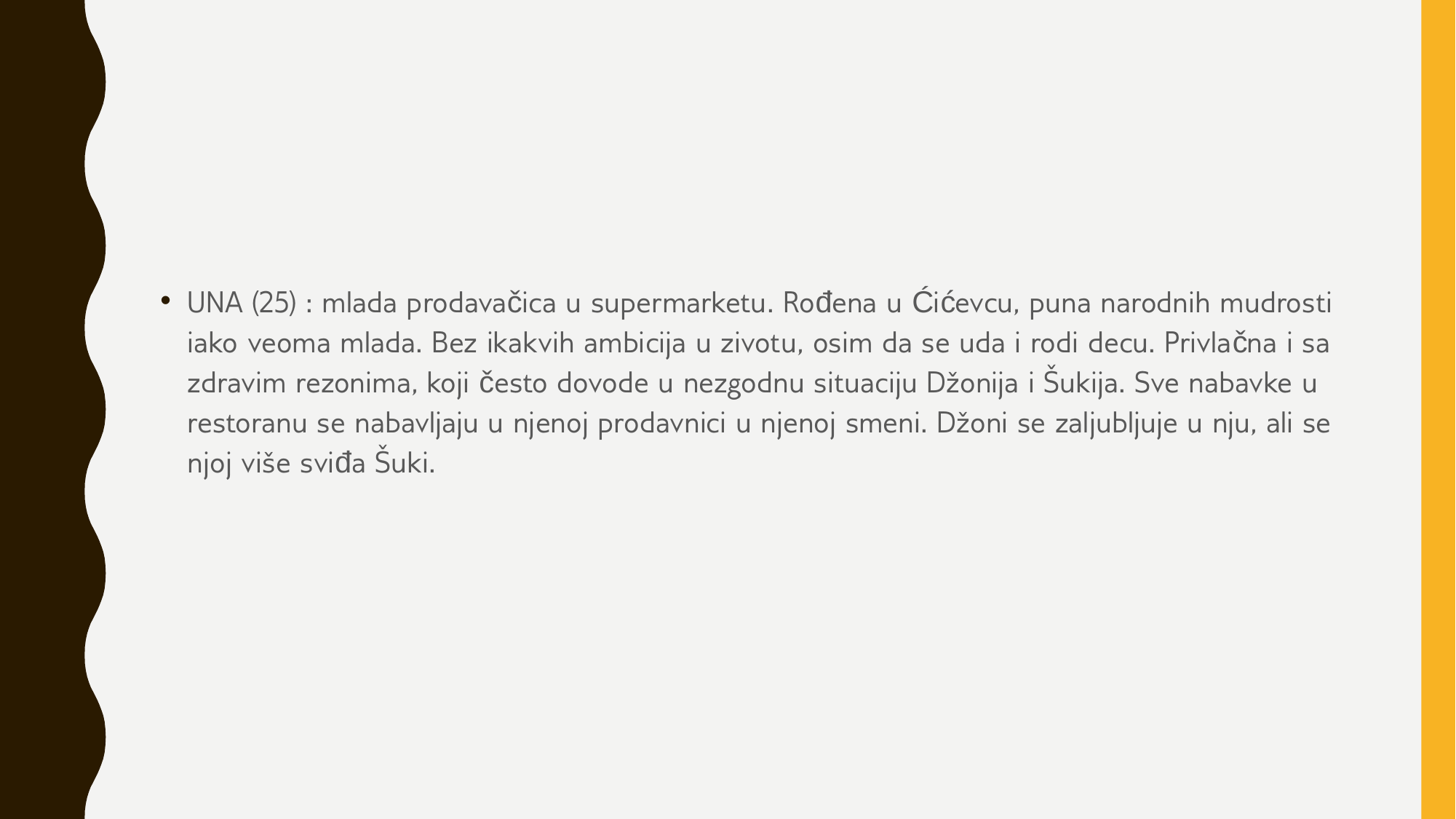

UNA (25) : mlada prodavačica u supermarketu. Rođena u Ćićevcu, puna narodnih mudrosti iako veoma mlada. Bez ikakvih ambicija u zivotu, osim da se uda i rodi decu. Privlačna i sa zdravim rezonima, koji često dovode u nezgodnu situaciju Džonija i Šukija. Sve nabavke u restoranu se nabavljaju u njenoj prodavnici u njenoj smeni. Džoni se zaljubljuje u nju, ali se njoj više sviđa Šuki.